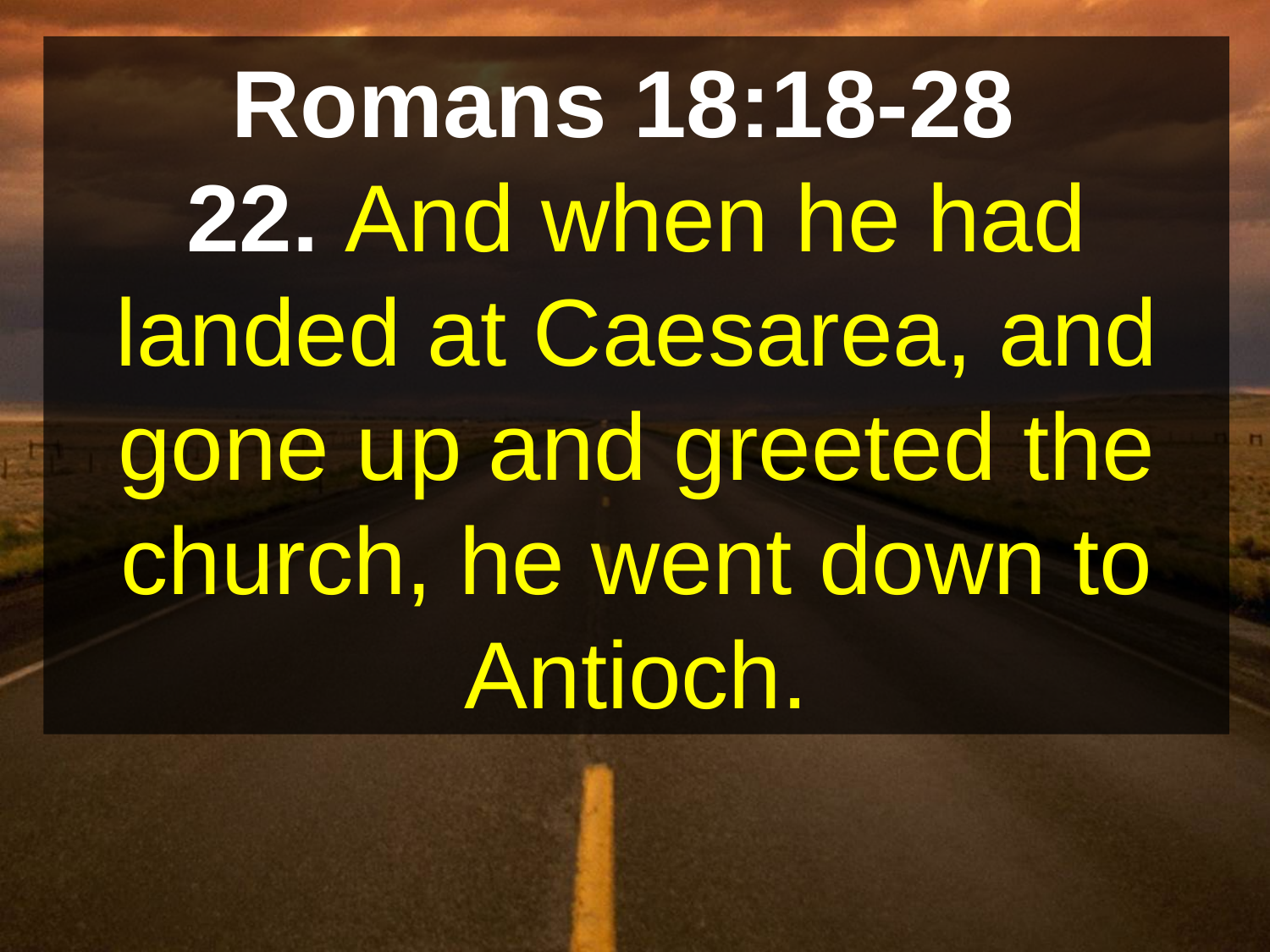

Romans 18:18-28
22. And when he had landed at Caesarea, and gone up and greeted the church, he went down to Antioch.